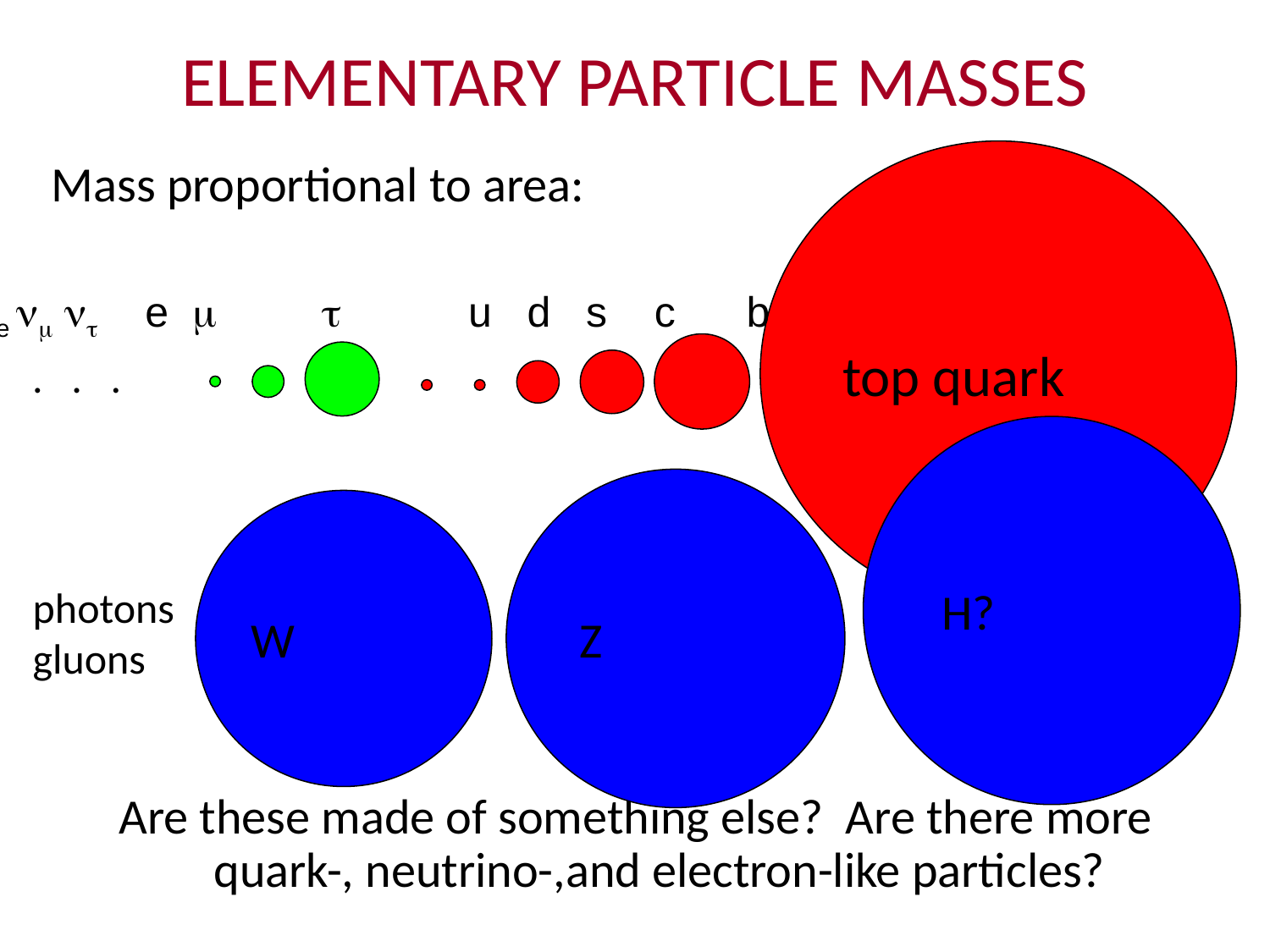

# ELEMENTARY PARTICLE MASSES
top quark
Mass proportional to area:

Are these made of something else?  Are there more quark-, neutrino-,and electron-like particles?
νe νμ ντ    e  μ     τ      u   d   s    c      b

.   .   .

 H?
 Z
W
photons
gluons